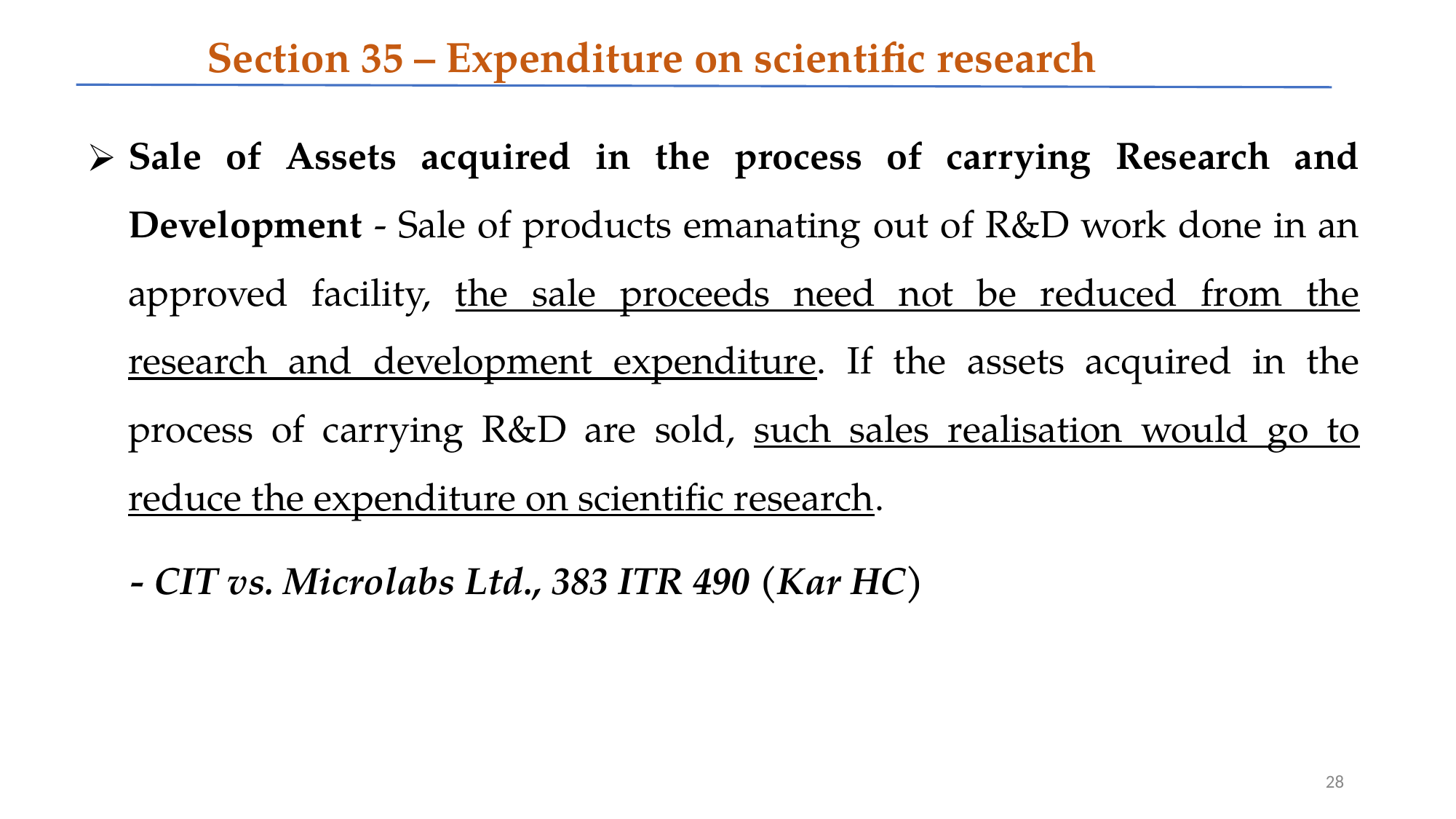

# Section 35 – Expenditure on scientific research
Sale of Assets acquired in the process of carrying Research and Development - Sale of products emanating out of R&D work done in an approved facility, the sale proceeds need not be reduced from the research and development expenditure. If the assets acquired in the process of carrying R&D are sold, such sales realisation would go to reduce the expenditure on scientific research.
- CIT vs. Microlabs Ltd., 383 ITR 490 (Kar HC)
28